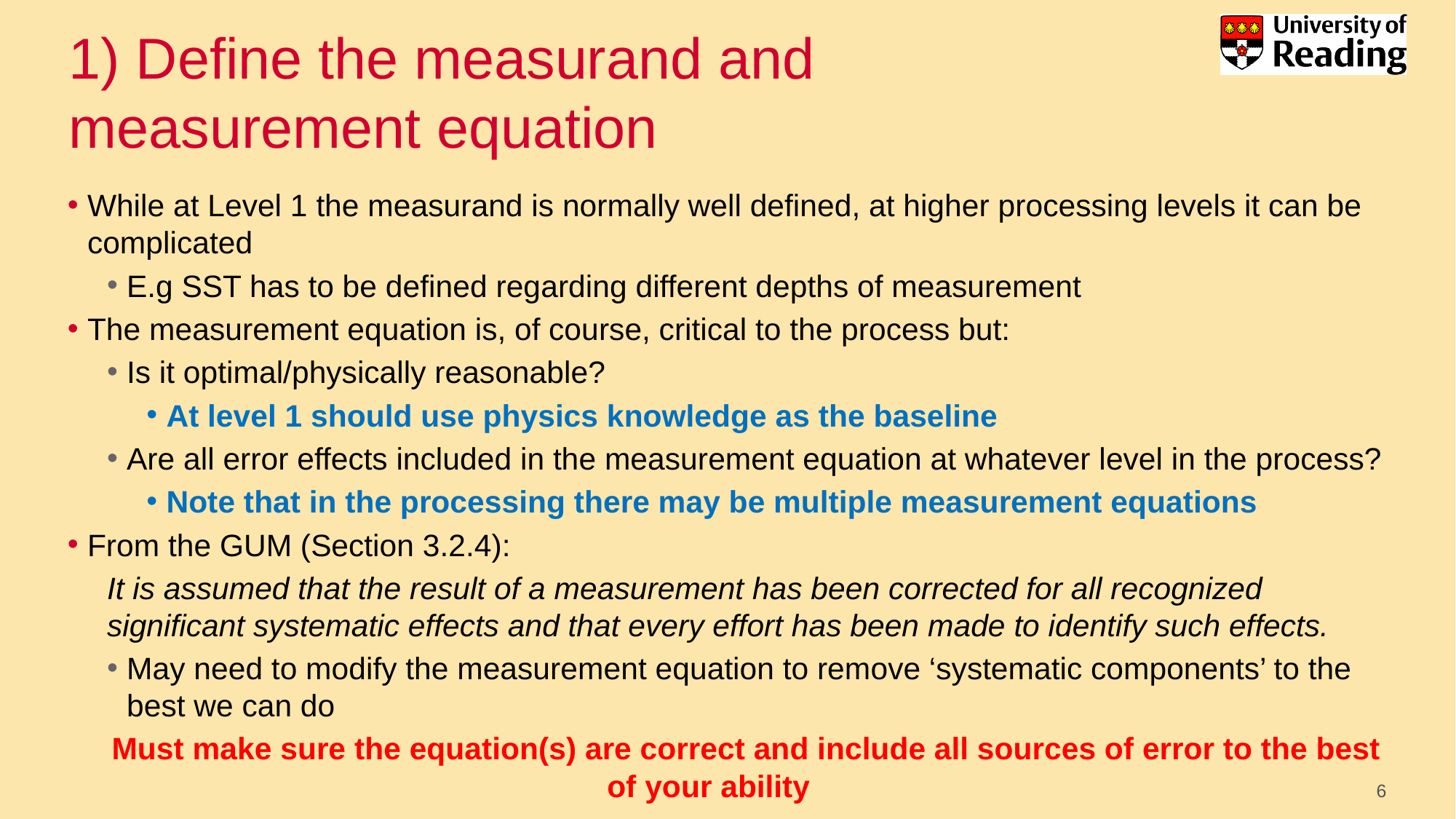

# 1) Define the measurand and measurement equation
While at Level 1 the measurand is normally well defined, at higher processing levels it can be complicated
E.g SST has to be defined regarding different depths of measurement
The measurement equation is, of course, critical to the process but:
Is it optimal/physically reasonable?
At level 1 should use physics knowledge as the baseline
Are all error effects included in the measurement equation at whatever level in the process?
Note that in the processing there may be multiple measurement equations
From the GUM (Section 3.2.4):
It is assumed that the result of a measurement has been corrected for all recognized significant systematic effects and that every effort has been made to identify such effects.
May need to modify the measurement equation to remove ‘systematic components’ to the best we can do
Must make sure the equation(s) are correct and include all sources of error to the best of your ability
6